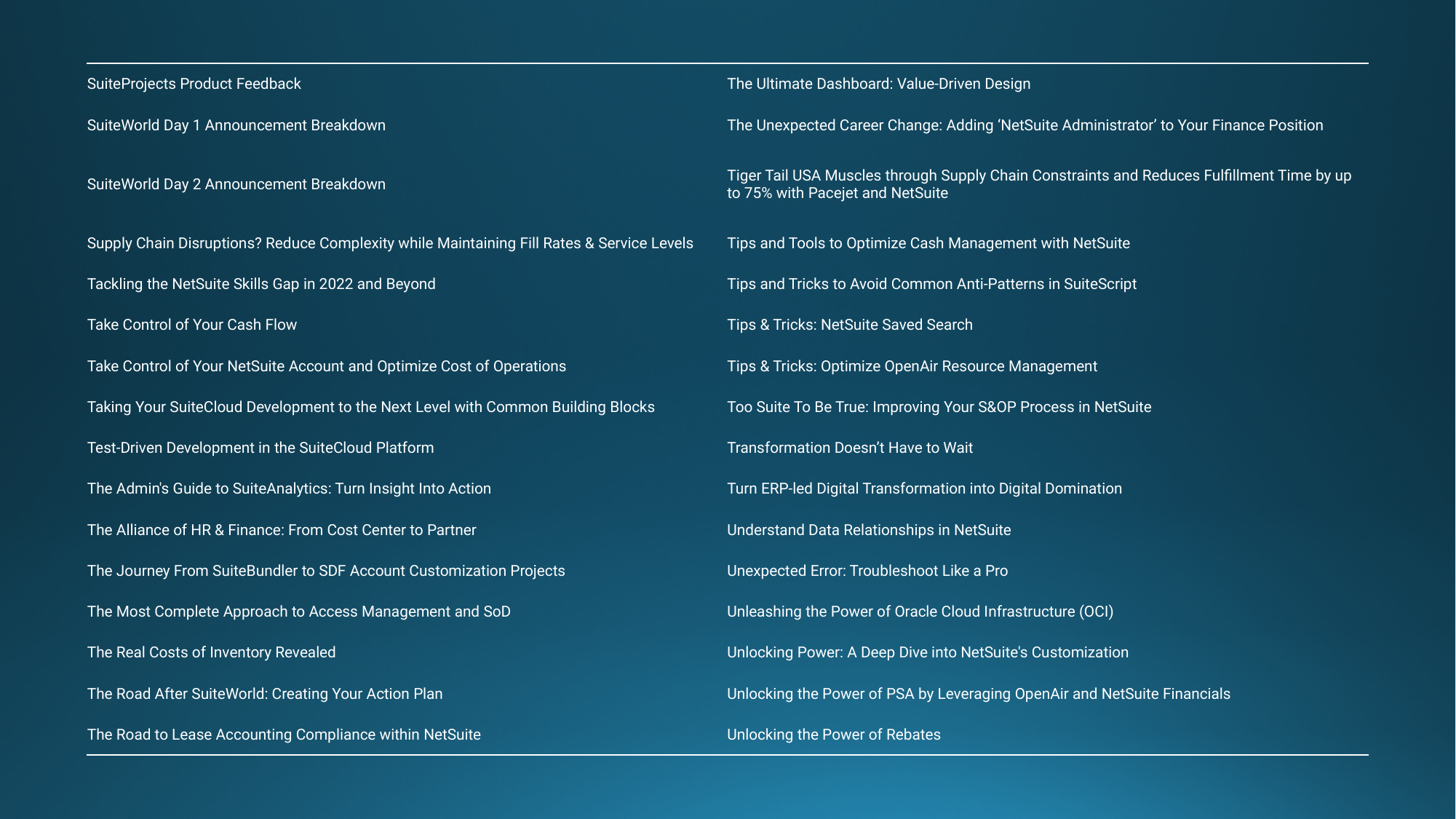

| SuiteProjects Product Feedback | The Ultimate Dashboard: Value-Driven Design |
| --- | --- |
| SuiteWorld Day 1 Announcement Breakdown | The Unexpected Career Change: Adding ‘NetSuite Administrator’ to Your Finance Position |
| SuiteWorld Day 2 Announcement Breakdown | Tiger Tail USA Muscles through Supply Chain Constraints and Reduces Fulfillment Time by up to 75% with Pacejet and NetSuite |
| Supply Chain Disruptions? Reduce Complexity while Maintaining Fill Rates & Service Levels | Tips and Tools to Optimize Cash Management with NetSuite |
| Tackling the NetSuite Skills Gap in 2022 and Beyond | Tips and Tricks to Avoid Common Anti-Patterns in SuiteScript |
| Take Control of Your Cash Flow | Tips & Tricks: NetSuite Saved Search |
| Take Control of Your NetSuite Account and Optimize Cost of Operations | Tips & Tricks: Optimize OpenAir Resource Management |
| Taking Your SuiteCloud Development to the Next Level with Common Building Blocks | Too Suite To Be True: Improving Your S&OP Process in NetSuite |
| Test-Driven Development in the SuiteCloud Platform | Transformation Doesn’t Have to Wait |
| The Admin's Guide to SuiteAnalytics: Turn Insight Into Action | Turn ERP-led Digital Transformation into Digital Domination |
| The Alliance of HR & Finance: From Cost Center to Partner | Understand Data Relationships in NetSuite |
| The Journey From SuiteBundler to SDF Account Customization Projects | Unexpected Error: Troubleshoot Like a Pro |
| The Most Complete Approach to Access Management and SoD | Unleashing the Power of Oracle Cloud Infrastructure (OCI) |
| The Real Costs of Inventory Revealed | Unlocking Power: A Deep Dive into NetSuite's Customization |
| The Road After SuiteWorld: Creating Your Action Plan | Unlocking the Power of PSA by Leveraging OpenAir and NetSuite Financials |
| The Road to Lease Accounting Compliance within NetSuite | Unlocking the Power of Rebates |